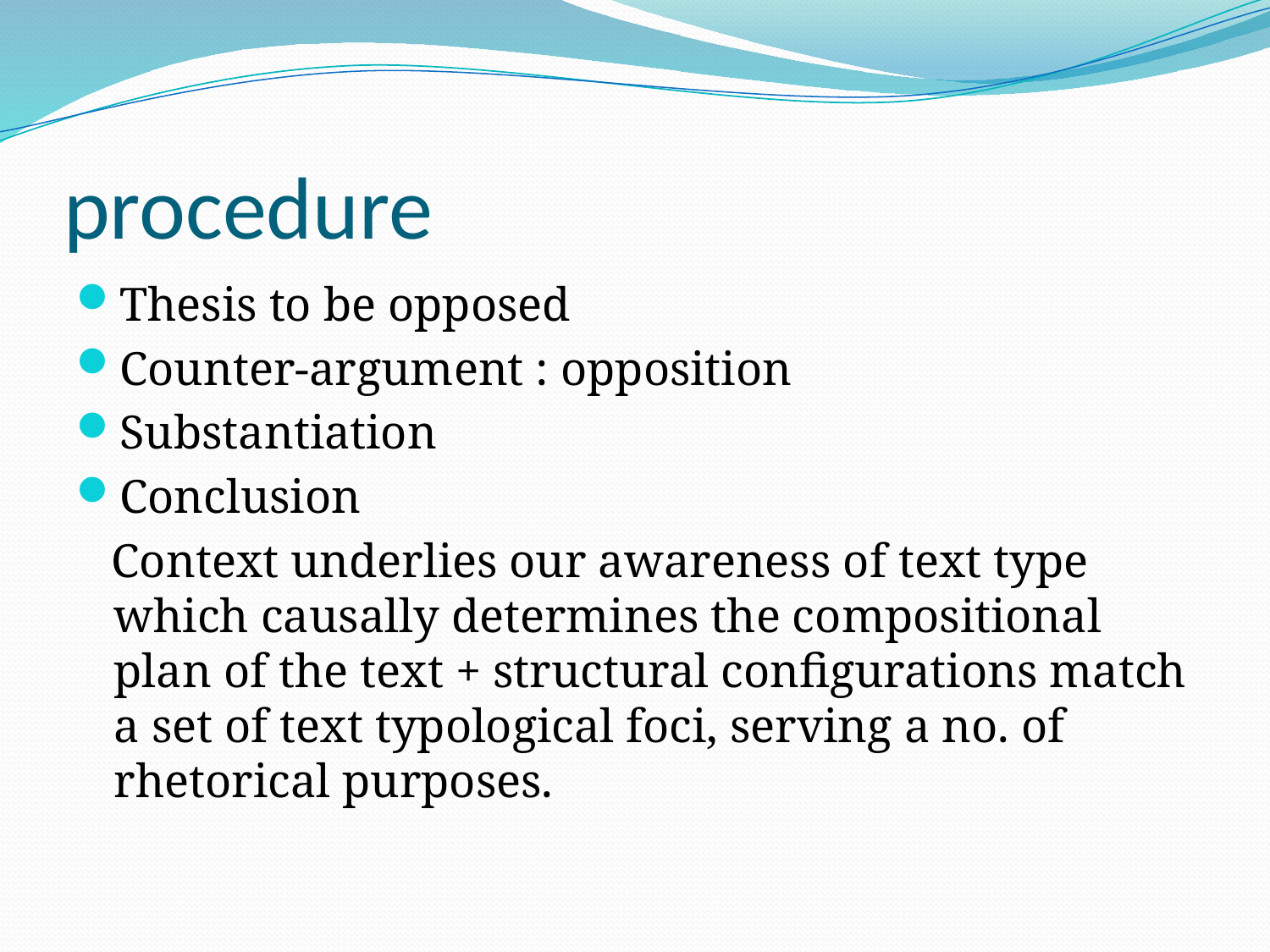

# procedure
Thesis to be opposed
Counter-argument : opposition
Substantiation
Conclusion
   Context underlies our awareness of text type which causally determines the compositional plan of the text + structural configurations match a set of text typological foci, serving a no. of rhetorical purposes.